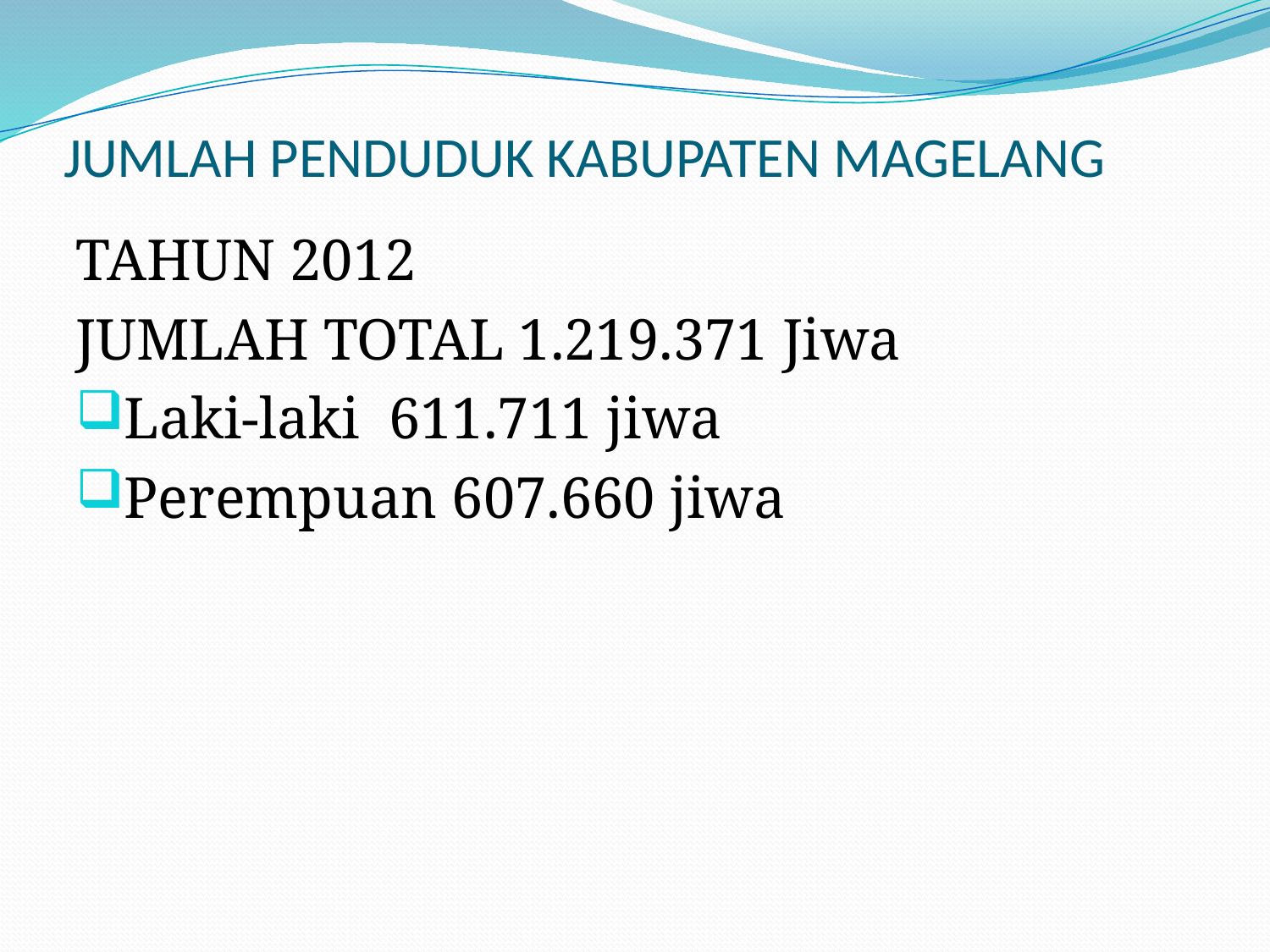

# JUMLAH PENDUDUK KABUPATEN MAGELANG
TAHUN 2012
JUMLAH TOTAL 1.219.371 Jiwa
Laki-laki  611.711 jiwa
Perempuan 607.660 jiwa